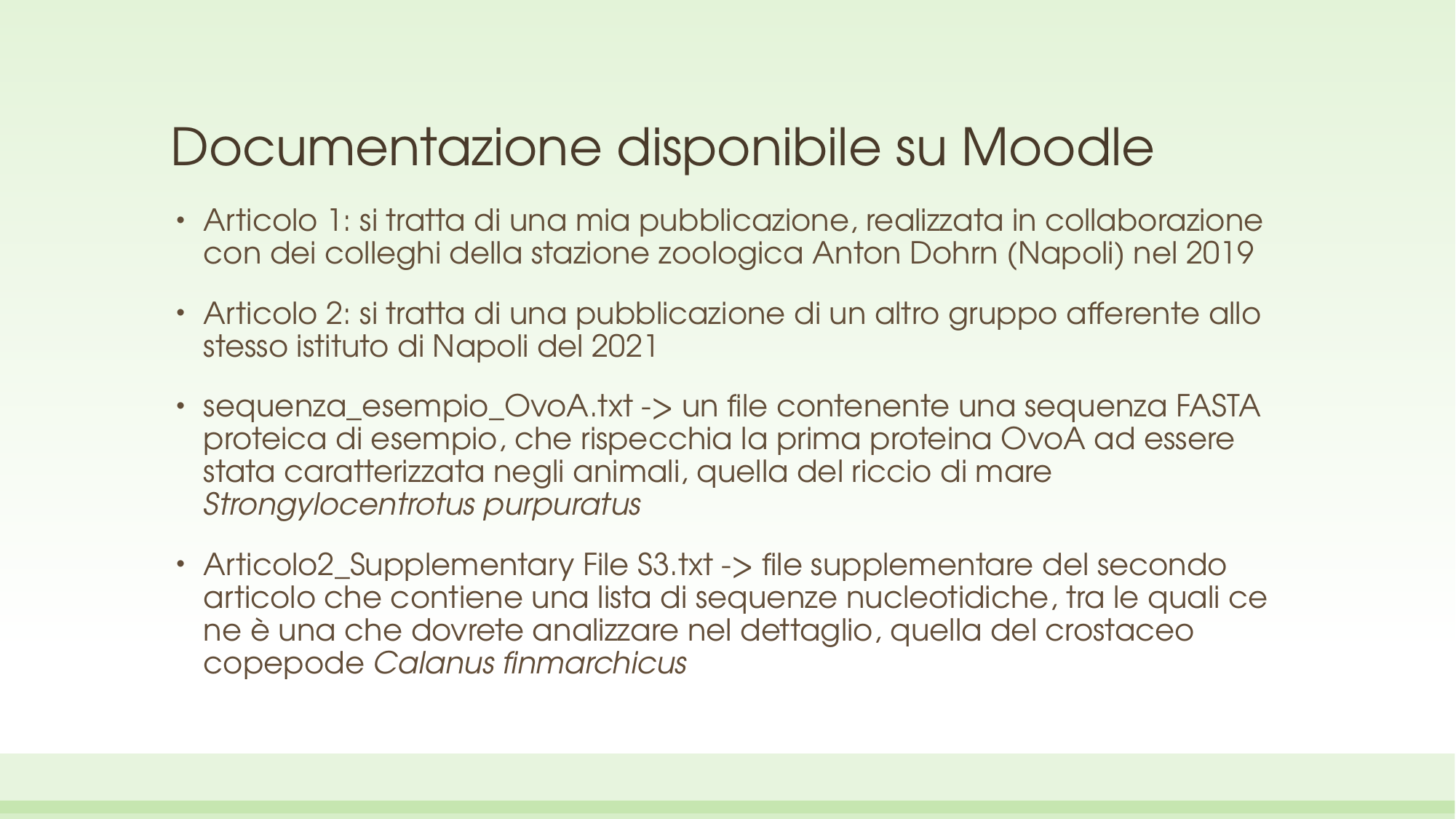

# Documentazione disponibile su Moodle
Articolo 1: si tratta di una mia pubblicazione, realizzata in collaborazione con dei colleghi della stazione zoologica Anton Dohrn (Napoli) nel 2019
Articolo 2: si tratta di una pubblicazione di un altro gruppo afferente allo stesso istituto di Napoli del 2021
sequenza_esempio_OvoA.txt -> un file contenente una sequenza FASTA proteica di esempio, che rispecchia la prima proteina OvoA ad essere stata caratterizzata negli animali, quella del riccio di mare Strongylocentrotus purpuratus
Articolo2_Supplementary File S3.txt -> file supplementare del secondo articolo che contiene una lista di sequenze nucleotidiche, tra le quali ce ne è una che dovrete analizzare nel dettaglio, quella del crostaceo copepode Calanus finmarchicus